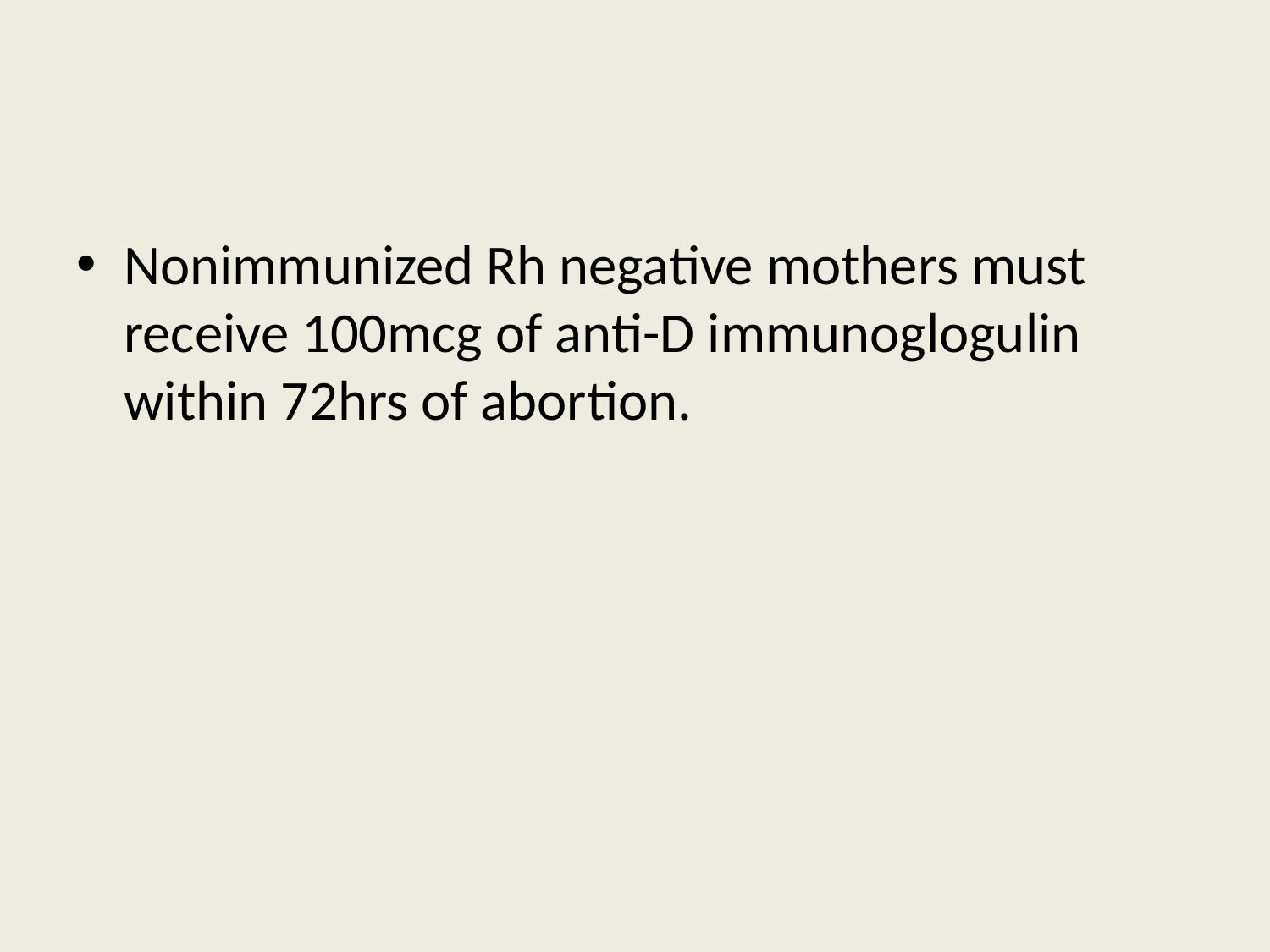

#
Nonimmunized Rh negative mothers must receive 100mcg of anti-D immunoglogulin within 72hrs of abortion.